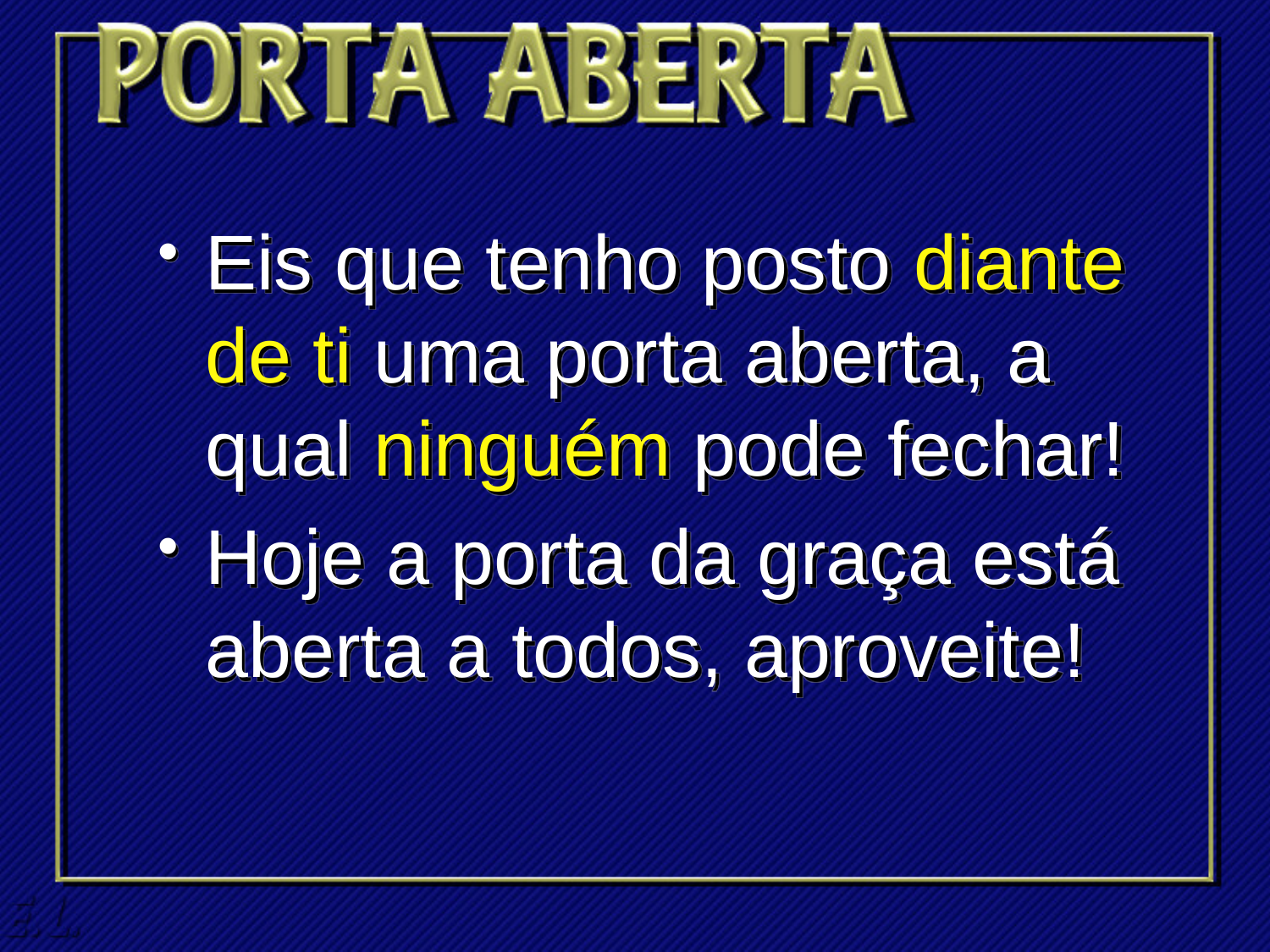

Eis que tenho posto diante de ti uma porta aberta, a qual ninguém pode fechar!
Hoje a porta da graça está aberta a todos, aproveite!